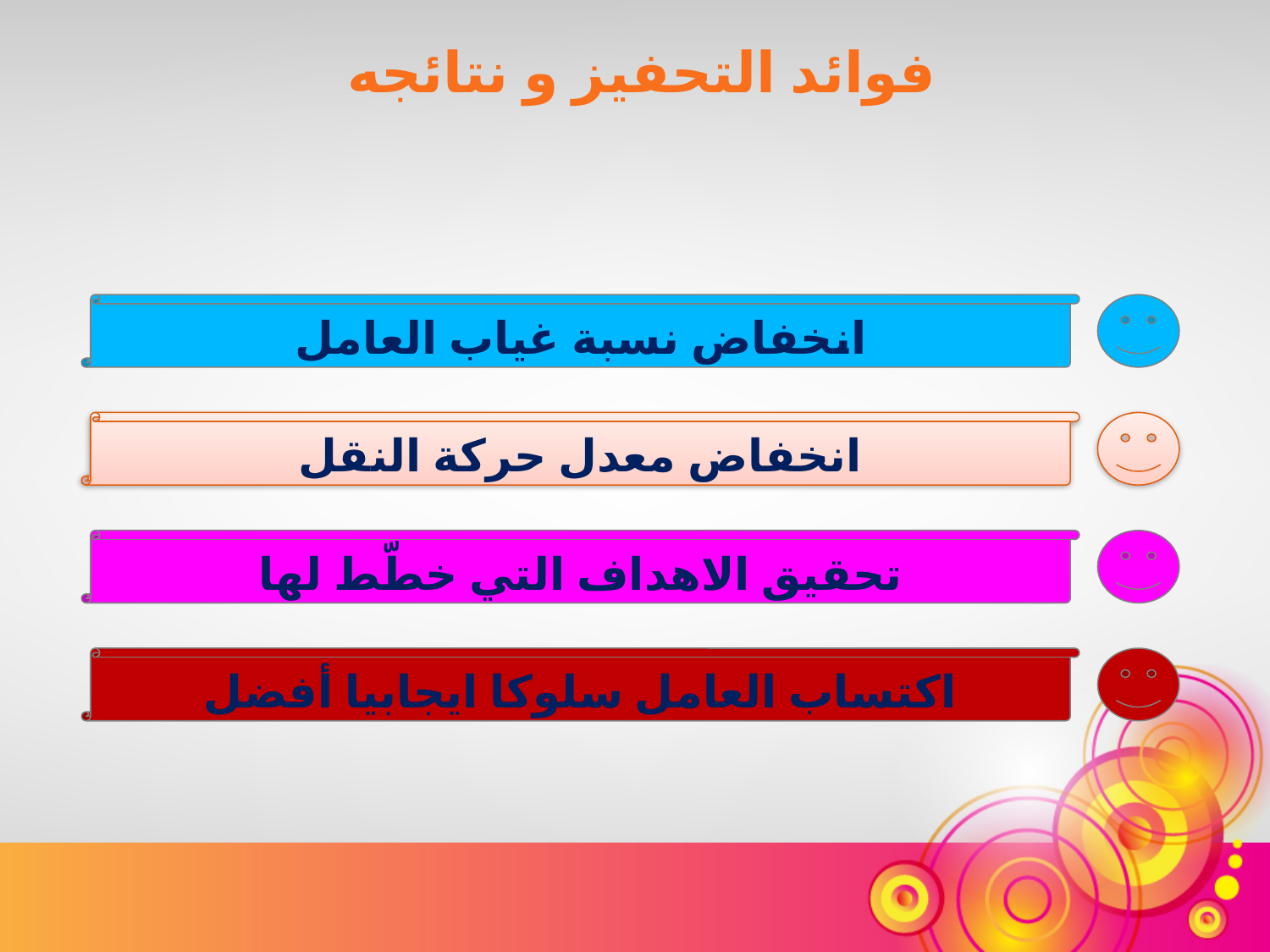

فوائد التحفيز و نتائجه
انخفاض نسبة غياب العامل

انخفاض معدل حركة النقل

تحقيق الاهداف التي خطّط لها

اكتساب العامل سلوكا ايجابيا أفضل